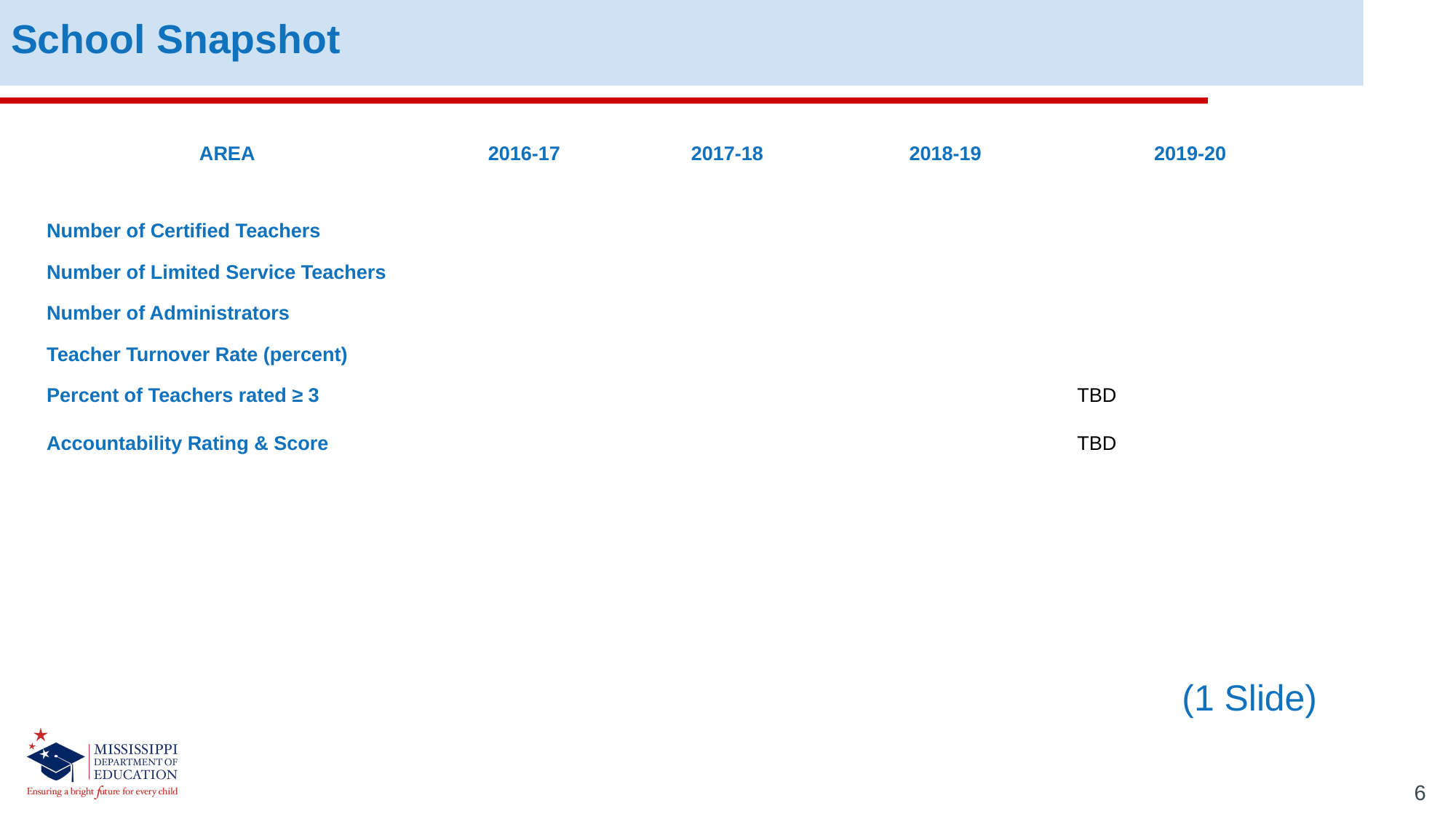

School Snapshot

| AREA | 2016-17 | 2017-18 | 2018-19 | 2019-20 |
| --- | --- | --- | --- | --- |
| Number of Certified Teachers |  |  |  |  |
| Number of Limited Service Teachers |  |  |  |  |
| Number of Administrators |  |  |  |  |
| Teacher Turnover Rate (percent) |  |  |  |  |
| Percent of Teachers rated ≥ 3 |  |  |  | TBD |
| Accountability Rating & Score |  |  |  | TBD |
(1 Slide)
6